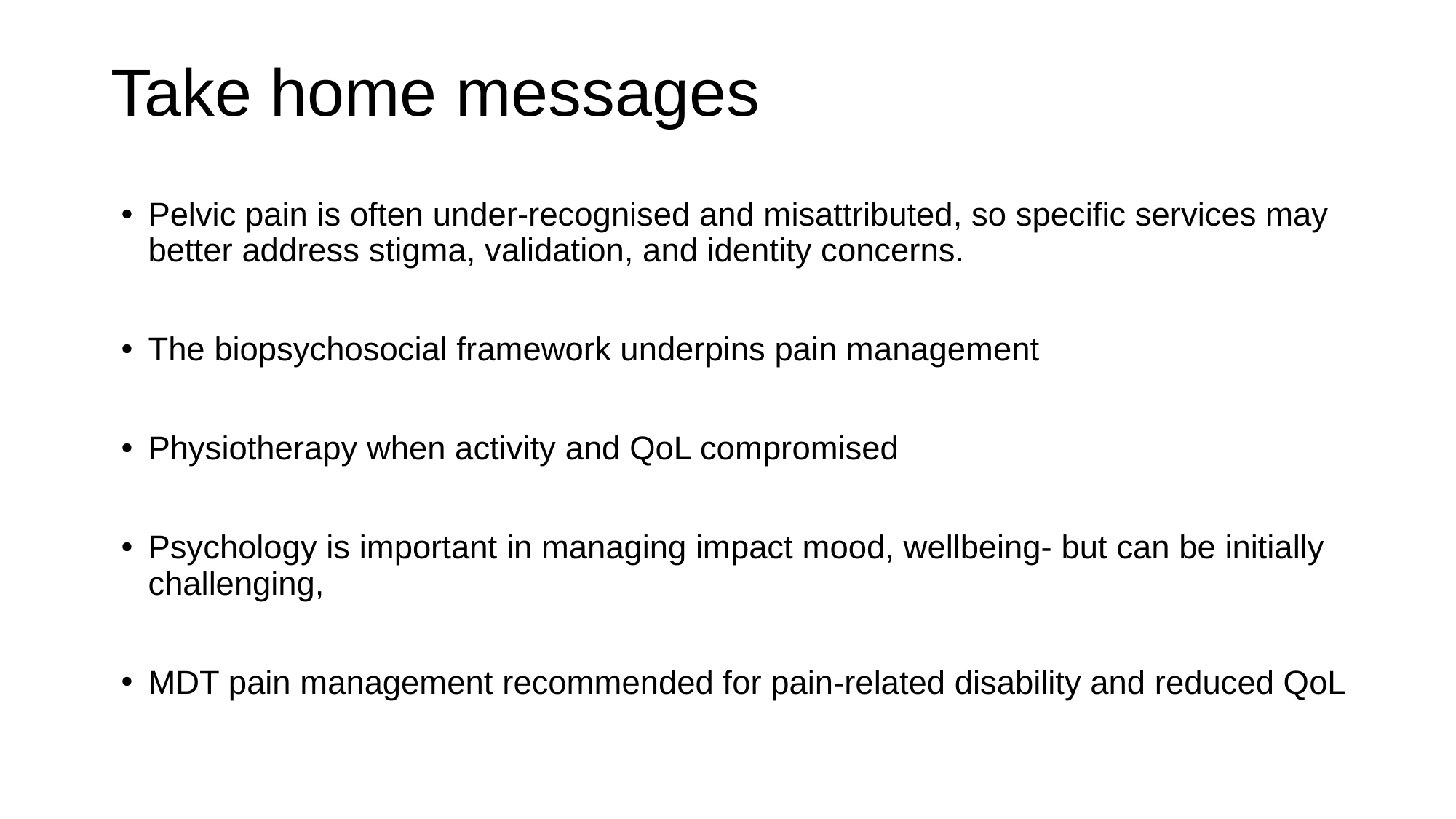

# Take home messages
Pelvic pain is often under-recognised and misattributed, so specific services may better address stigma, validation, and identity concerns.

The biopsychosocial framework underpins pain management

Physiotherapy when activity and QoL compromised

Psychology is important in managing impact mood, wellbeing- but can be initially challenging,

MDT pain management recommended for pain-related disability and reduced QoL